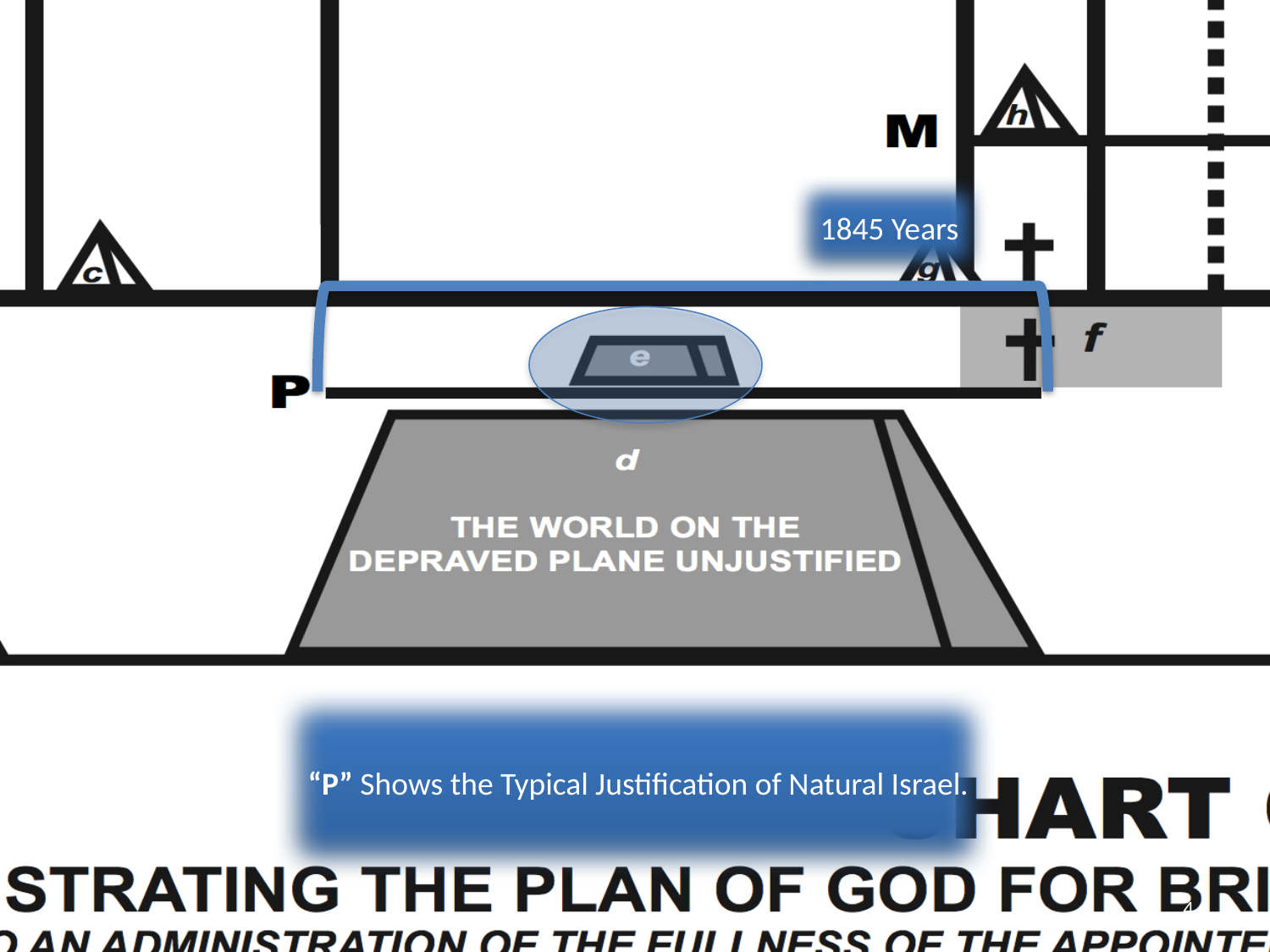

1845 Years

  “P” Shows the Typical Justification of Natural Israel.
4